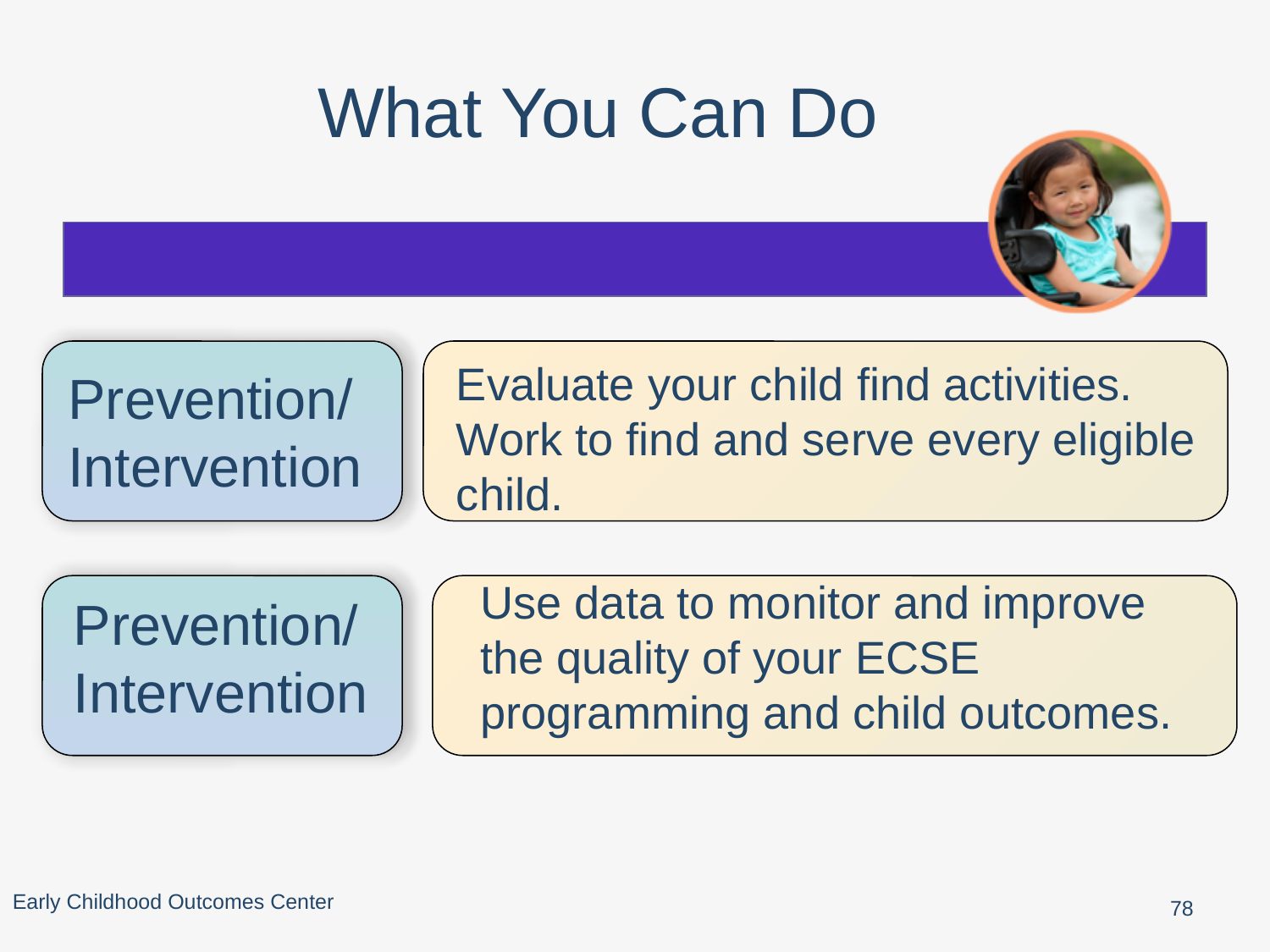

What You Can Do

Evaluate your child find activities. Work to find and serve every eligible child.
Prevention/
Intervention
Use data to monitor and improve the quality of your ECSE programming and child outcomes.

Prevention/
Intervention

Early Childhood Outcomes Center
78